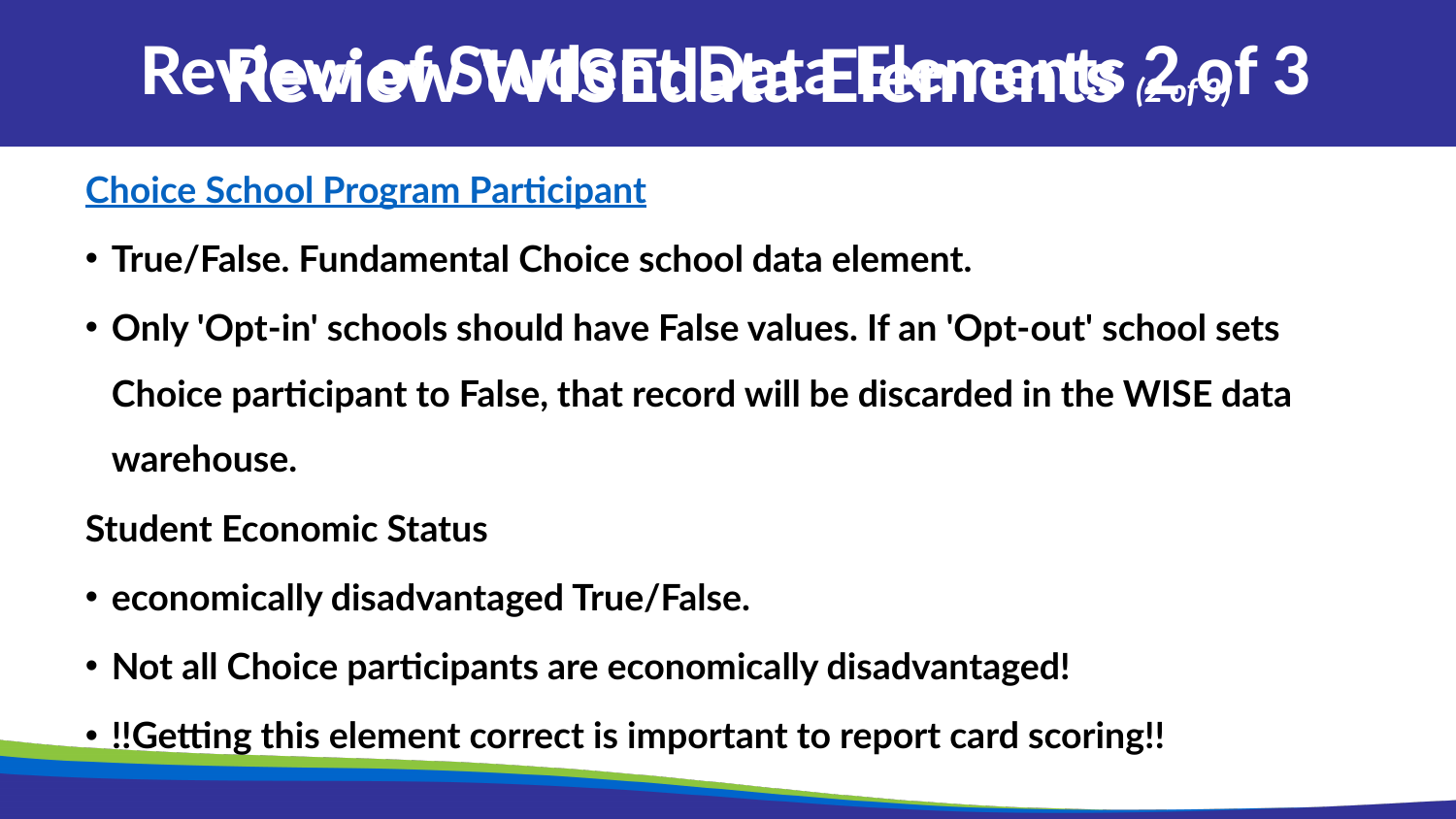

Review of Student Data Elements 2 of 3
Review WISEdata Elements (2 of 3)
Choice School Program Participant
True/False. Fundamental Choice school data element.
Only 'Opt-in' schools should have False values. If an 'Opt-out' school sets Choice participant to False, that record will be discarded in the WISE data warehouse.
Student Economic Status
economically disadvantaged True/False.
Not all Choice participants are economically disadvantaged!
!!Getting this element correct is important to report card scoring!!